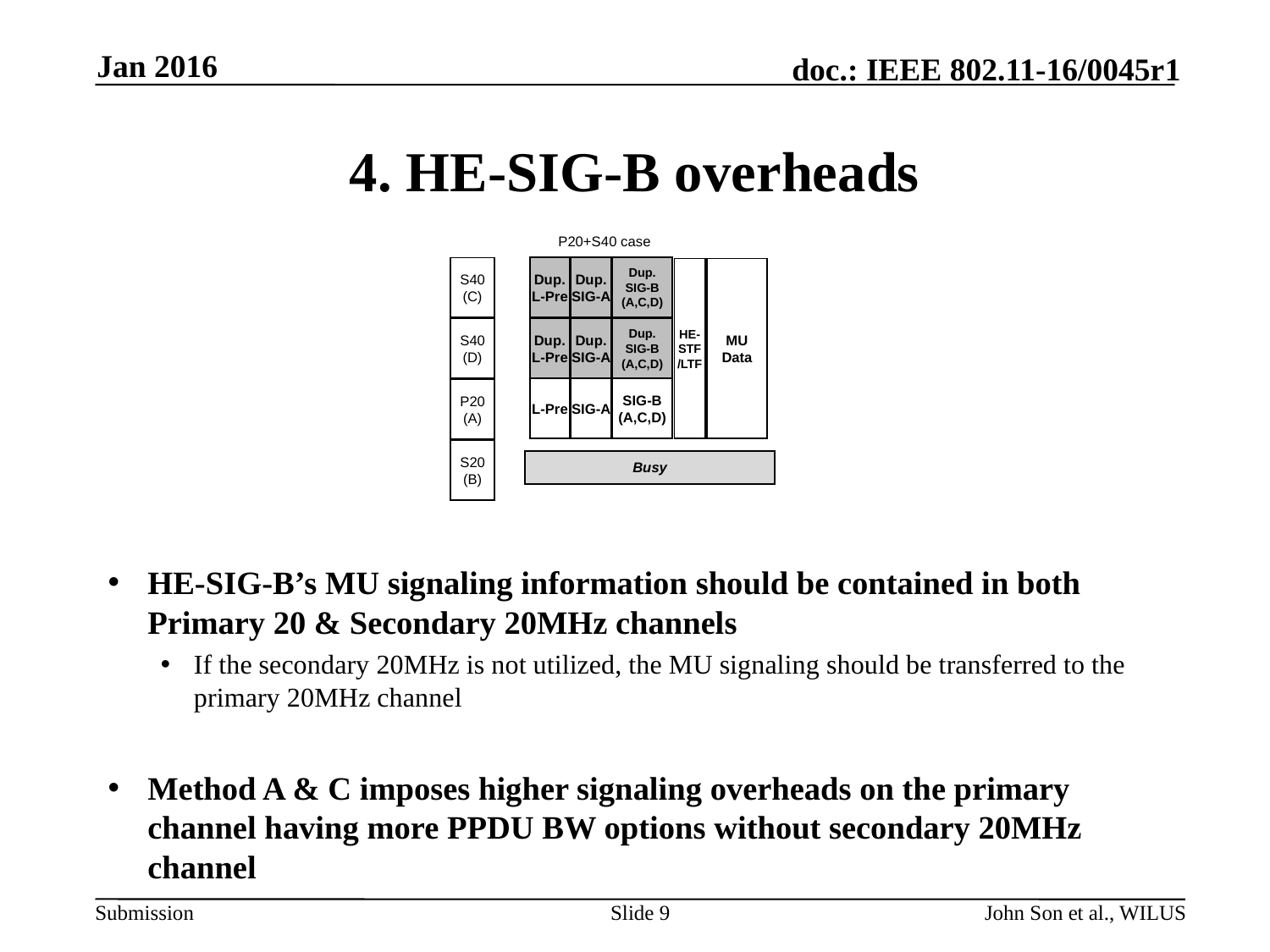

Jan 2016
# 4. HE-SIG-B overheads
P20+S40 case
Dup.
L-Pre
Dup.
SIG-A
Dup.
SIG-B
(A,C,D)
S40
(C)
HE-
STF
/LTF
MU
Data
Dup.
L-Pre
Dup.
SIG-A
Dup.
SIG-B
(A,C,D)
S40
(D)
L-Pre
SIG-A
SIG-B
(A,C,D)
P20
(A)
S20
(B)
Busy
HE-SIG-B’s MU signaling information should be contained in both Primary 20 & Secondary 20MHz channels
If the secondary 20MHz is not utilized, the MU signaling should be transferred to the primary 20MHz channel

Method A & C imposes higher signaling overheads on the primary channel having more PPDU BW options without secondary 20MHz channel
Slide 9
John Son et al., WILUS